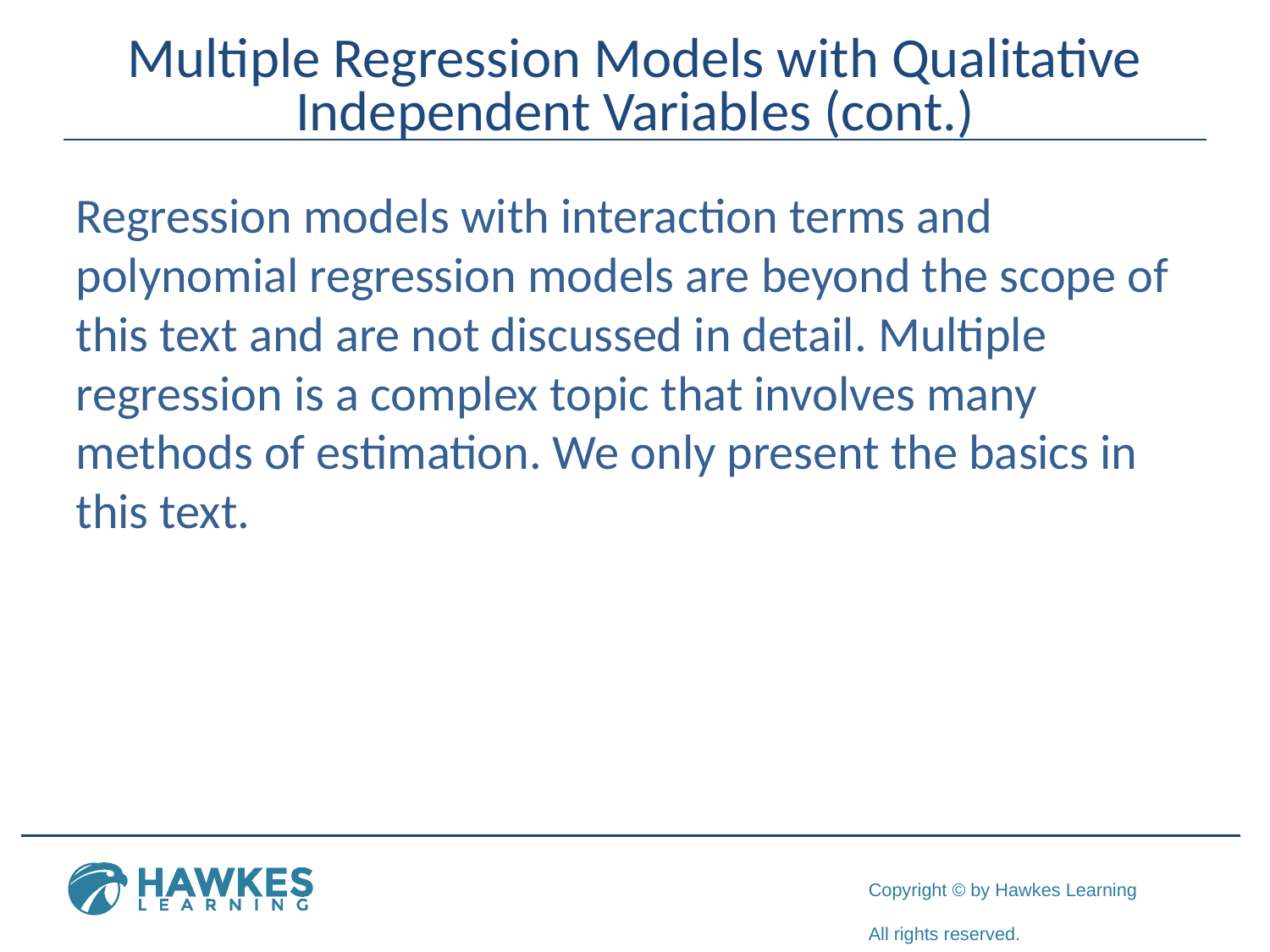

# Multiple Regression Models with Qualitative Independent Variables (cont.)
Regression models with interaction terms and polynomial regression models are beyond the scope of this text and are not discussed in detail. Multiple regression is a complex topic that involves many methods of estimation. We only present the basics in this text.